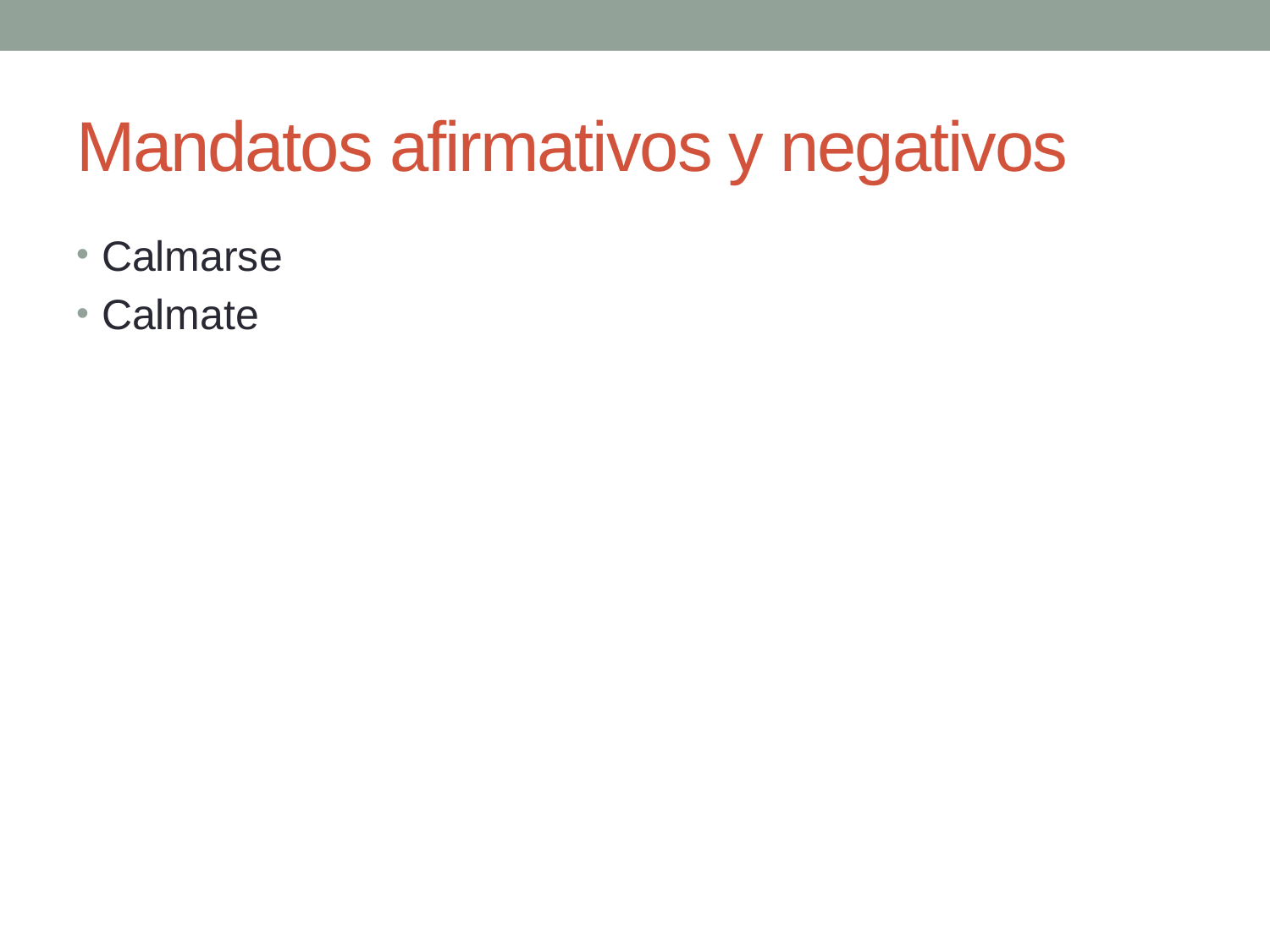

# Mandatos afirmativos y negativos
Calmarse
Calmate